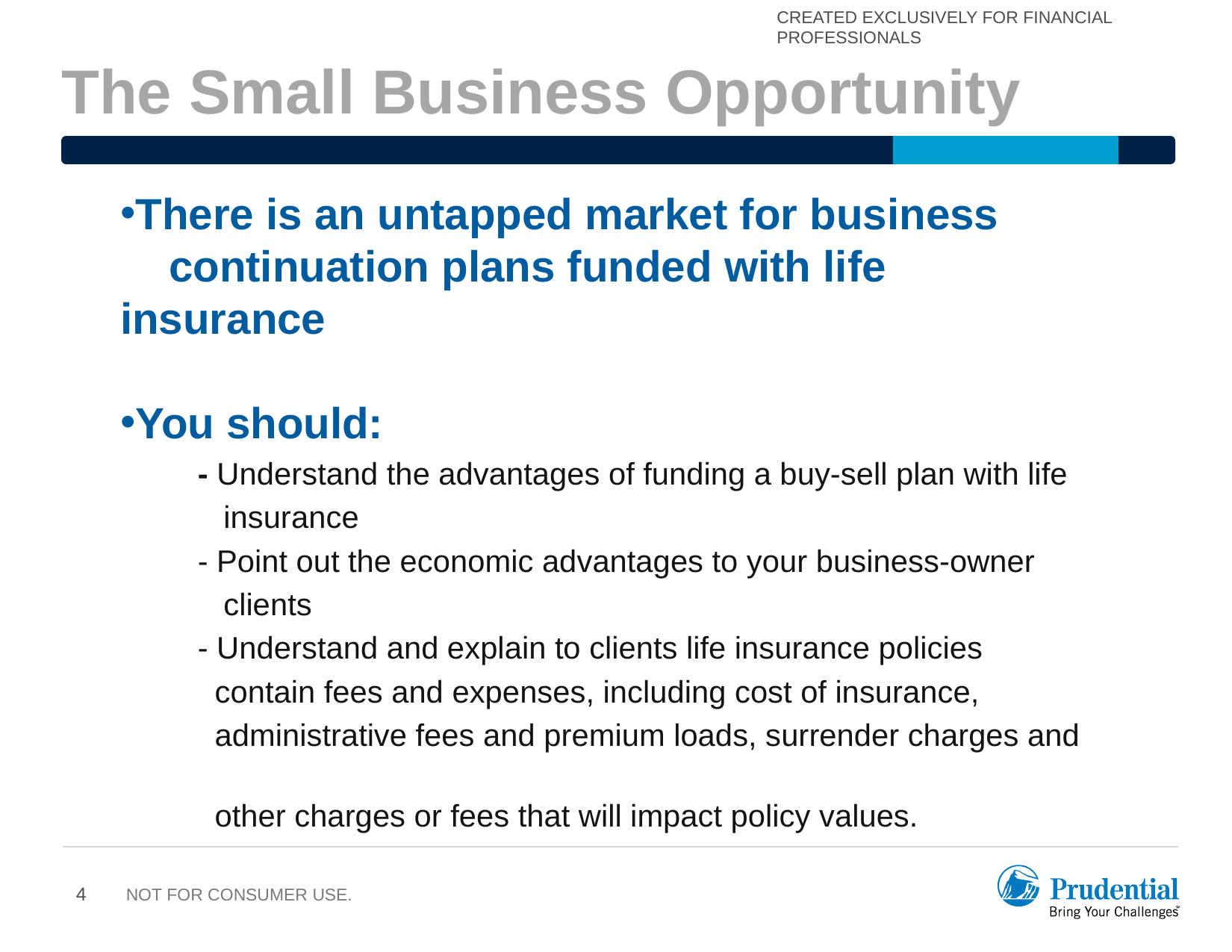

# The Small Business Opportunity
There is an untapped market for business
    continuation plans funded with life insurance

You should:
         - Understand the advantages of funding a buy-sell plan with life
            insurance
         - Point out the economic advantages to your business-owner
            clients
         - Understand and explain to clients life insurance policies
           contain fees and expenses, including cost of insurance,
           administrative fees and premium loads, surrender charges and
           other charges or fees that will impact policy values.
4
Not for Consumer Use.